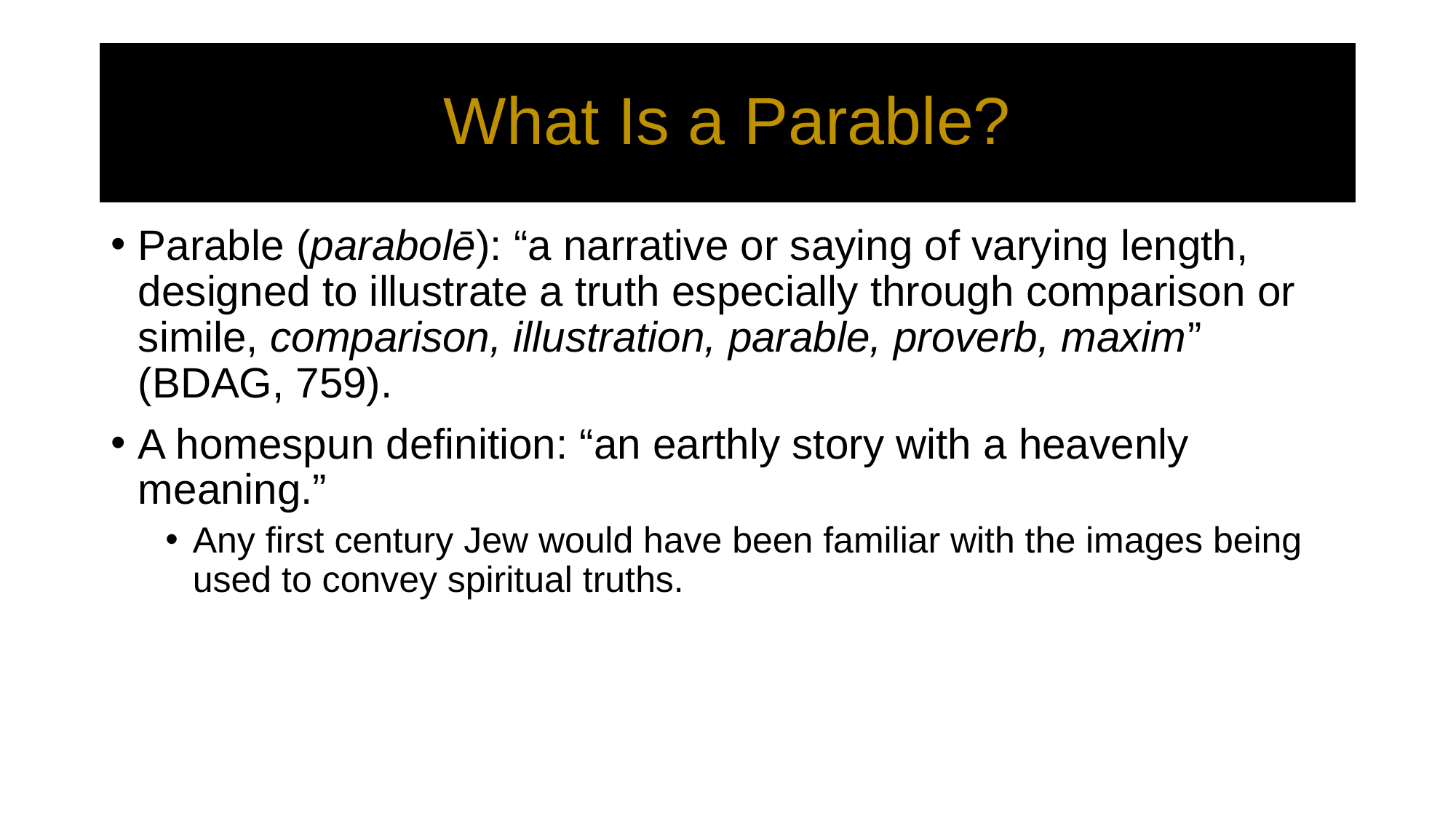

# What Is a Parable?
Parable (parabolē): “a narrative or saying of varying length, designed to illustrate a truth especially through comparison or simile, comparison, illustration, parable, proverb, maxim” (BDAG, 759).
A homespun definition: “an earthly story with a heavenly meaning.”
Any first century Jew would have been familiar with the images being used to convey spiritual truths.